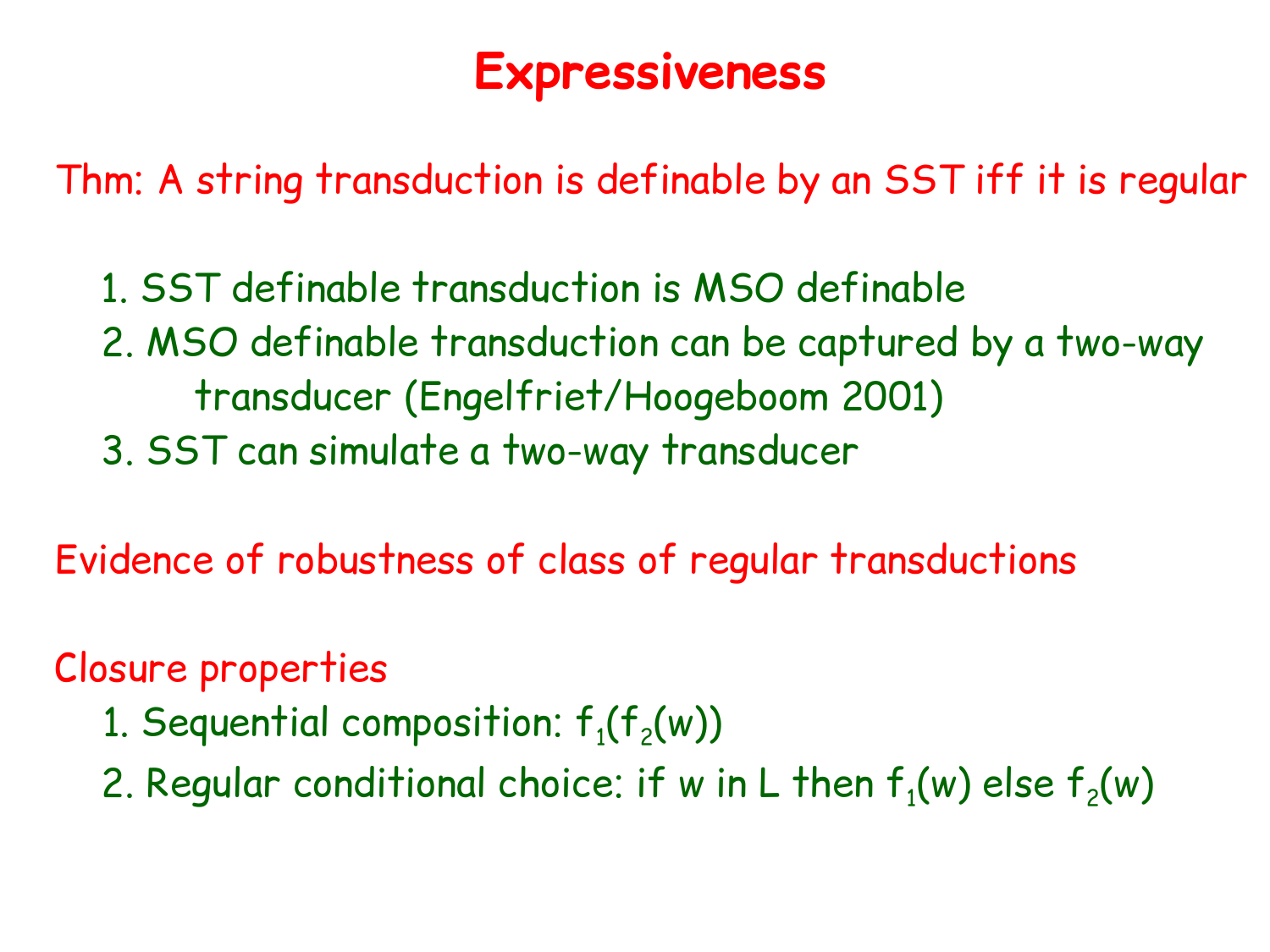

# Expressiveness
Thm: A string transduction is definable by an SST iff it is regular

    1. SST definable transduction is MSO definable
    2. MSO definable transduction can be captured by a two-way
            transducer (Engelfriet/Hoogeboom 2001)
    3. SST can simulate a two-way transducer

Evidence of robustness of class of regular transductions

Closure properties
	1. Sequential composition: f1(f2(w))
    2. Regular conditional choice: if w in L then f1(w) else f2(w)